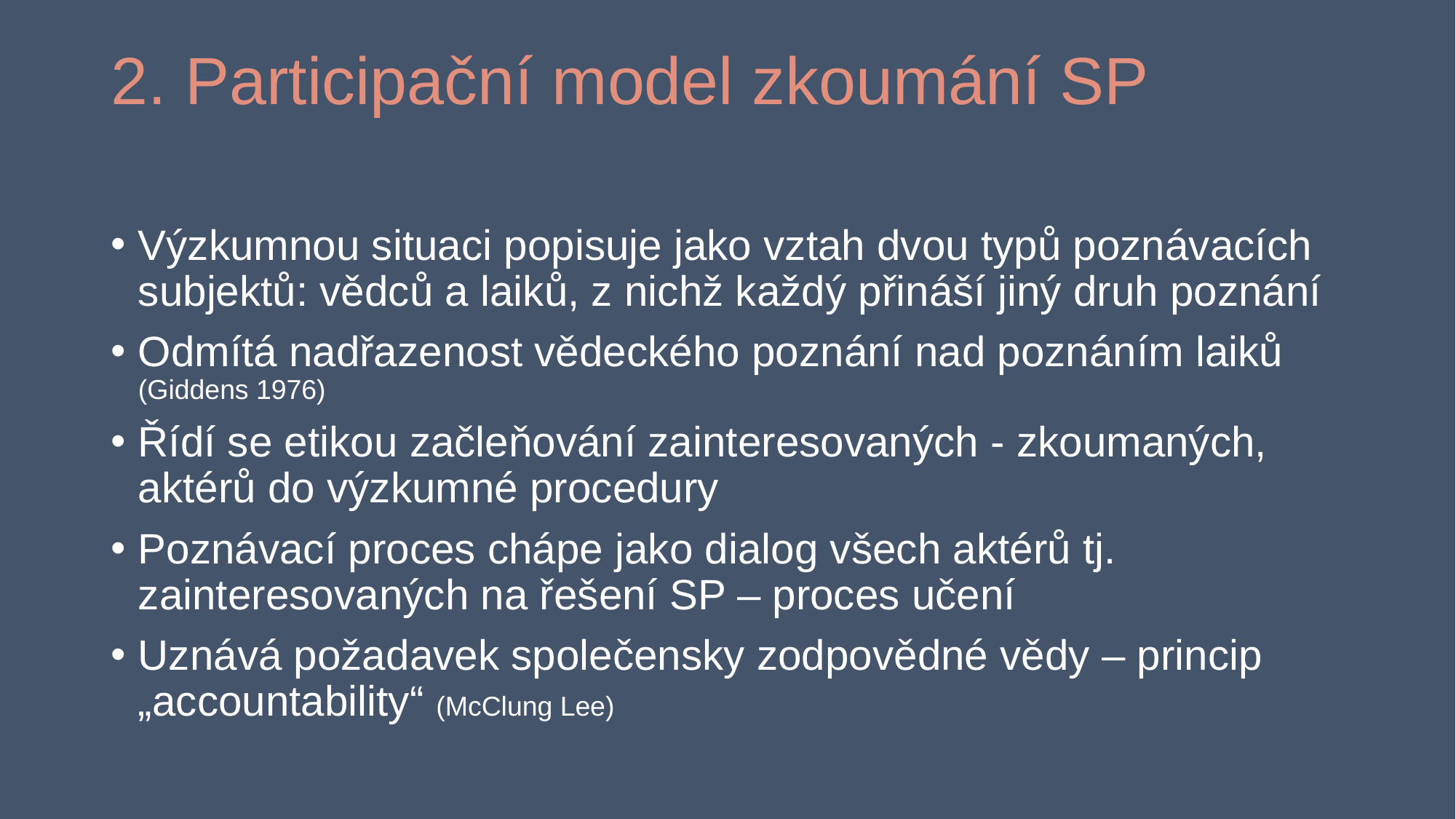

# 2. Participační model zkoumání SP
Výzkumnou situaci popisuje jako vztah dvou typů poznávacích subjektů: vědců a laiků, z nichž každý přináší jiný druh poznání
Odmítá nadřazenost vědeckého poznání nad poznáním laiků (Giddens 1976)
Řídí se etikou začleňování zainteresovaných - zkoumaných, aktérů do výzkumné procedury
Poznávací proces chápe jako dialog všech aktérů tj.      zainteresovaných na řešení SP – proces učení
Uznává požadavek společensky zodpovědné vědy – princip „accountability“ (McClung Lee)